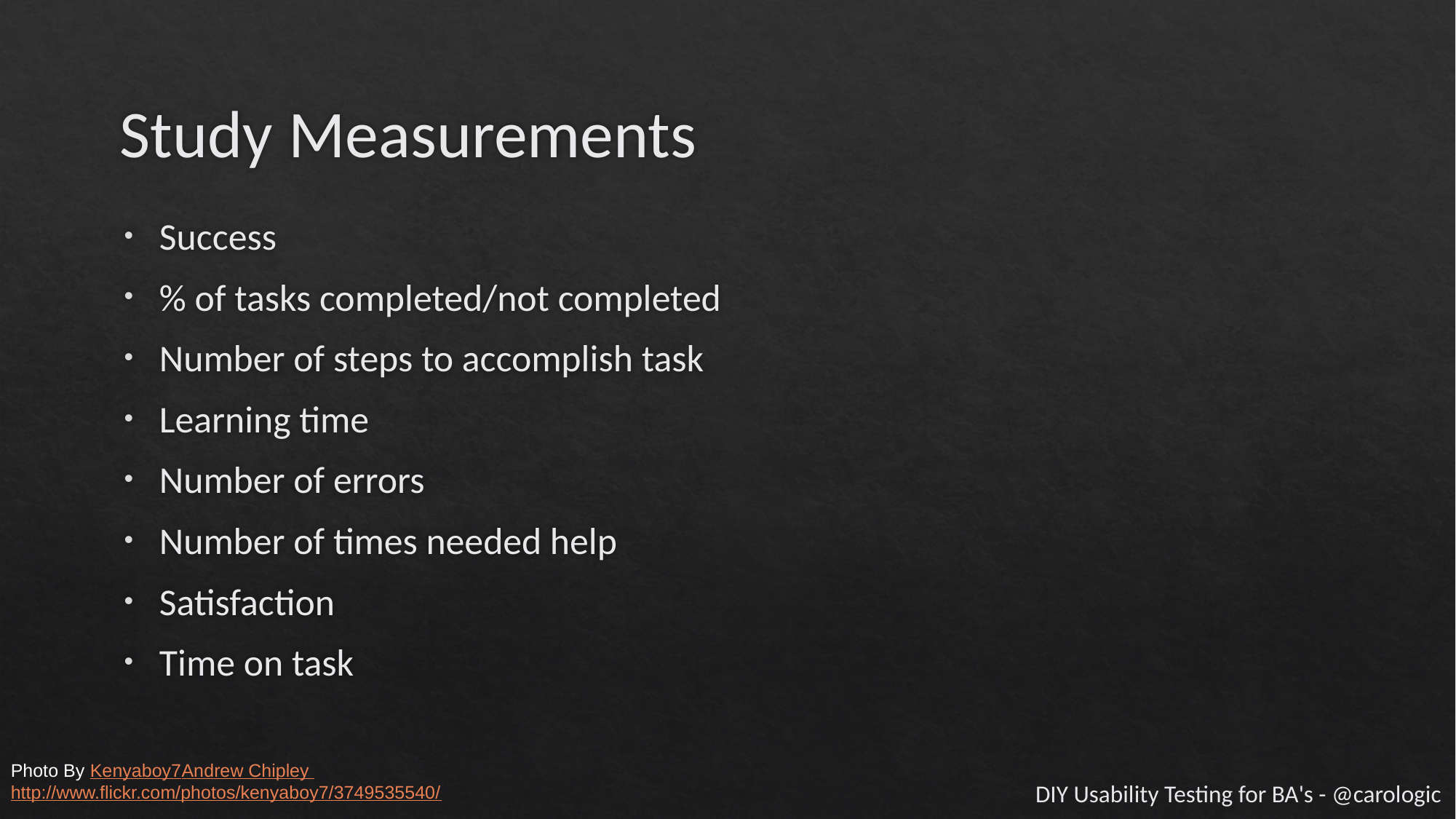

# Study Measurements
Success
% of tasks completed/not completed
Number of steps to accomplish task
Learning time
Number of errors
Number of times needed help
Satisfaction
Time on task
Photo By Kenyaboy7Andrew Chipley
http://www.flickr.com/photos/kenyaboy7/3749535540/